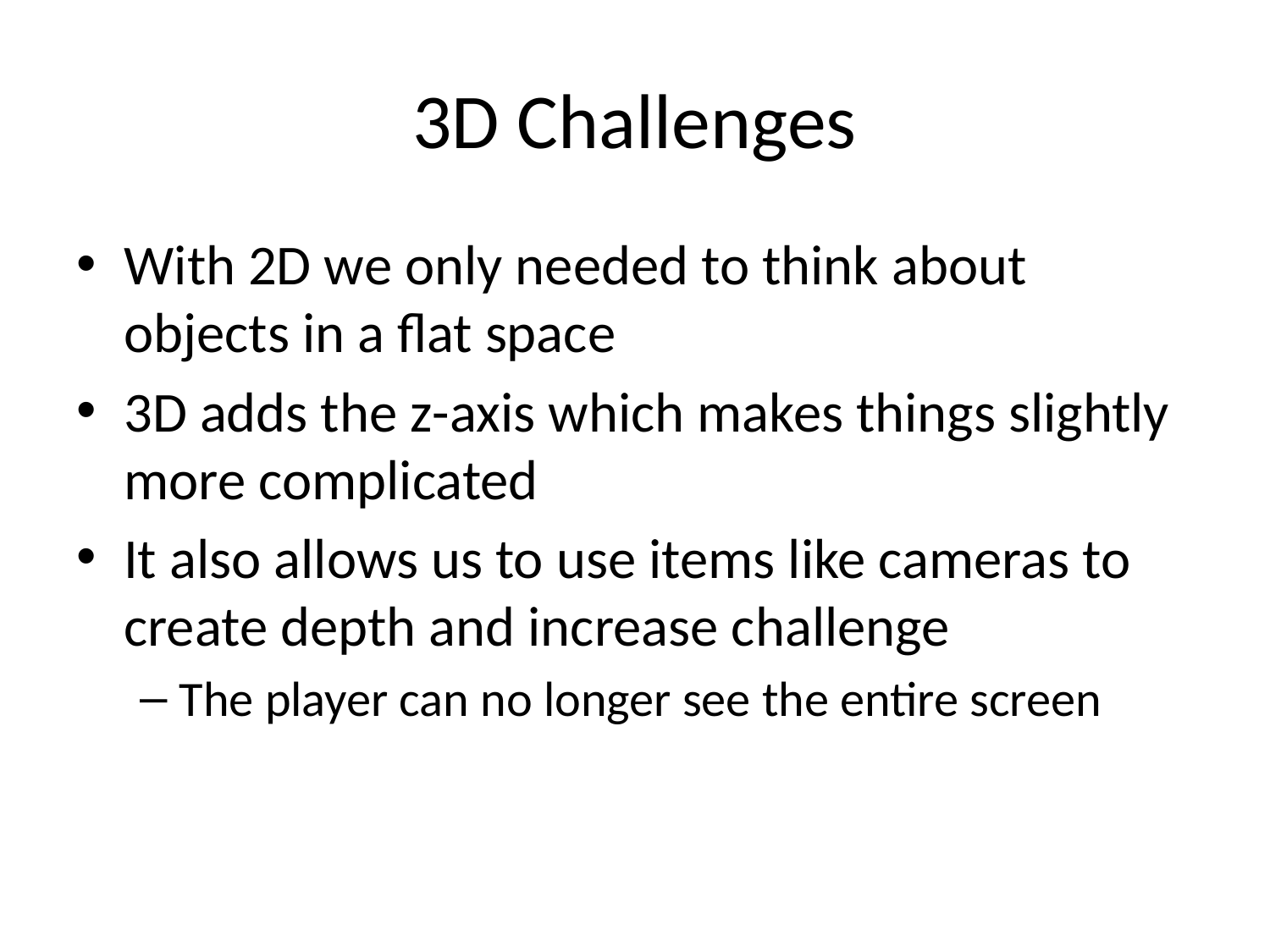

# 3D Challenges
With 2D we only needed to think about objects in a flat space
3D adds the z-axis which makes things slightly more complicated
It also allows us to use items like cameras to create depth and increase challenge
The player can no longer see the entire screen